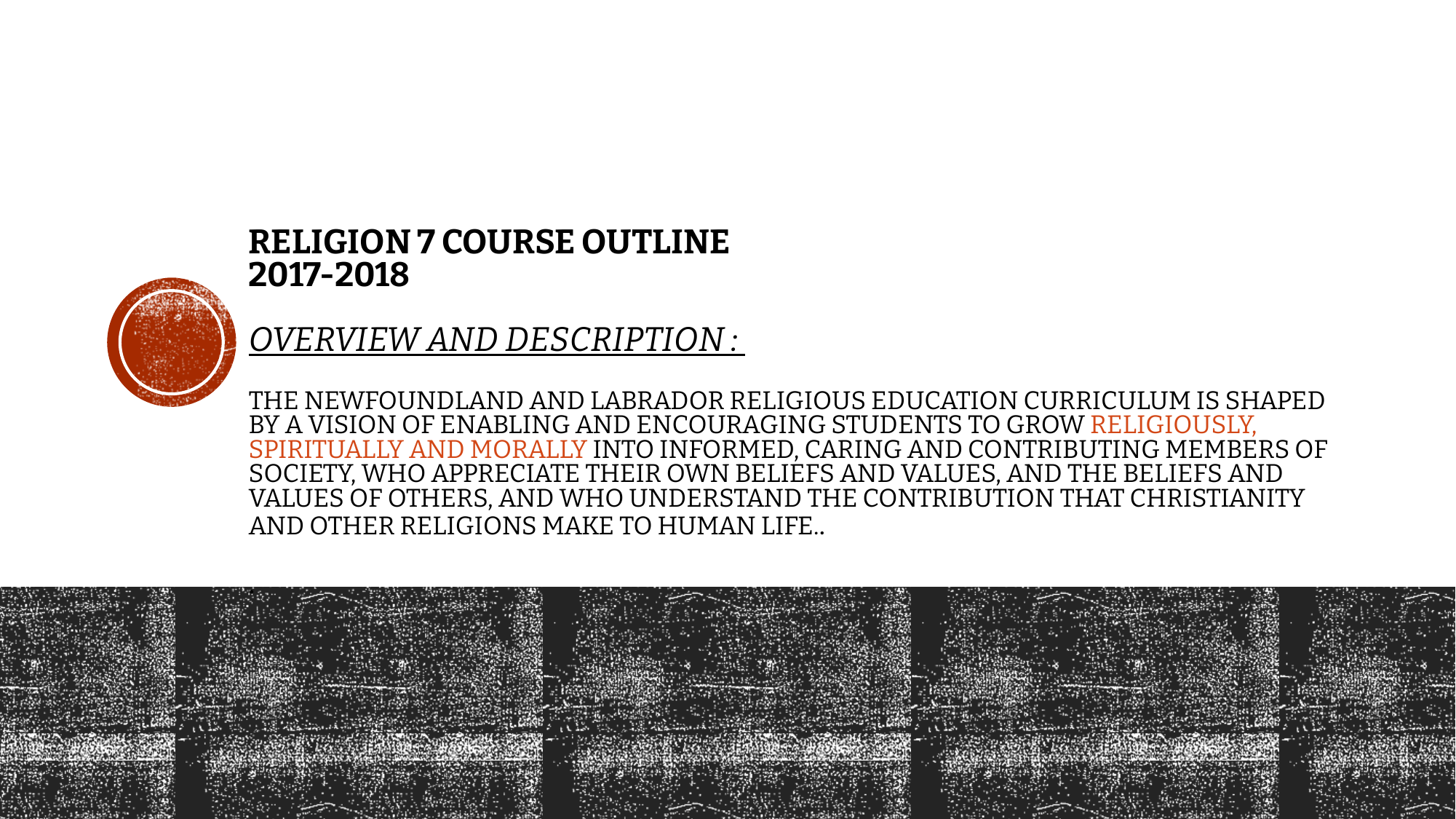

# Religion 7 Course Outline 2017-2018 Overview and Description : The Newfoundland and Labrador religious education curriculum is shaped by a vision of enabling and encouraging students to grow religiously, spiritually and morally into informed, caring and contributing members of society, who appreciate their own beliefs and values, and the beliefs and values of others, and who understand the contribution that Christianity and other religions make to human life.. .